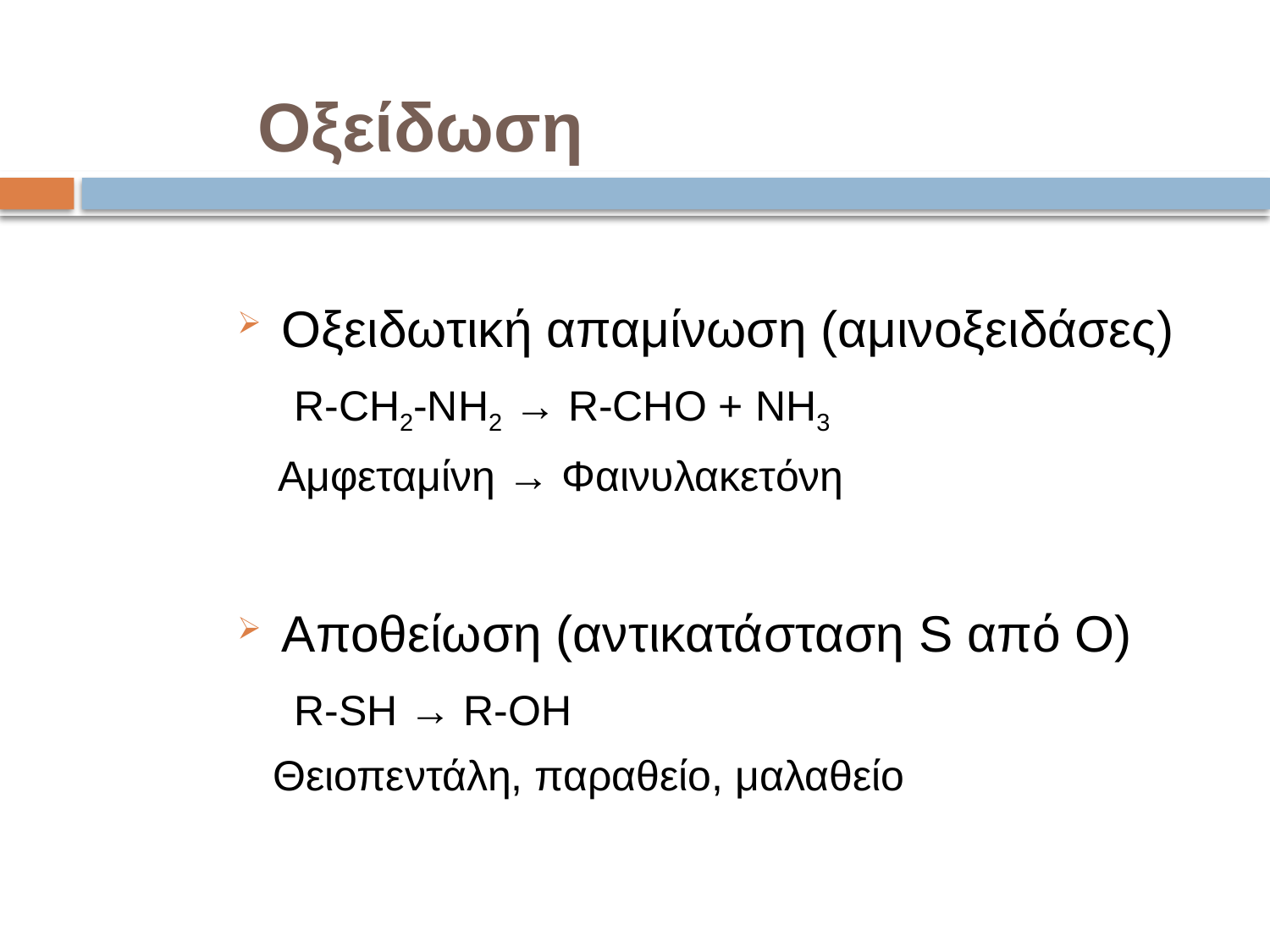

# Οξείδωση

Οξειδωτική απαμίνωση (αμινοξειδάσες)
    R-CH2-NH2 → R-CHO + NH3
      Αμφεταμίνη → Φαινυλακετόνη

Αποθείωση (αντικατάσταση S από Ο)
    R-SH → R-OH
   Θειοπεντάλη, παραθείο, μαλαθείο